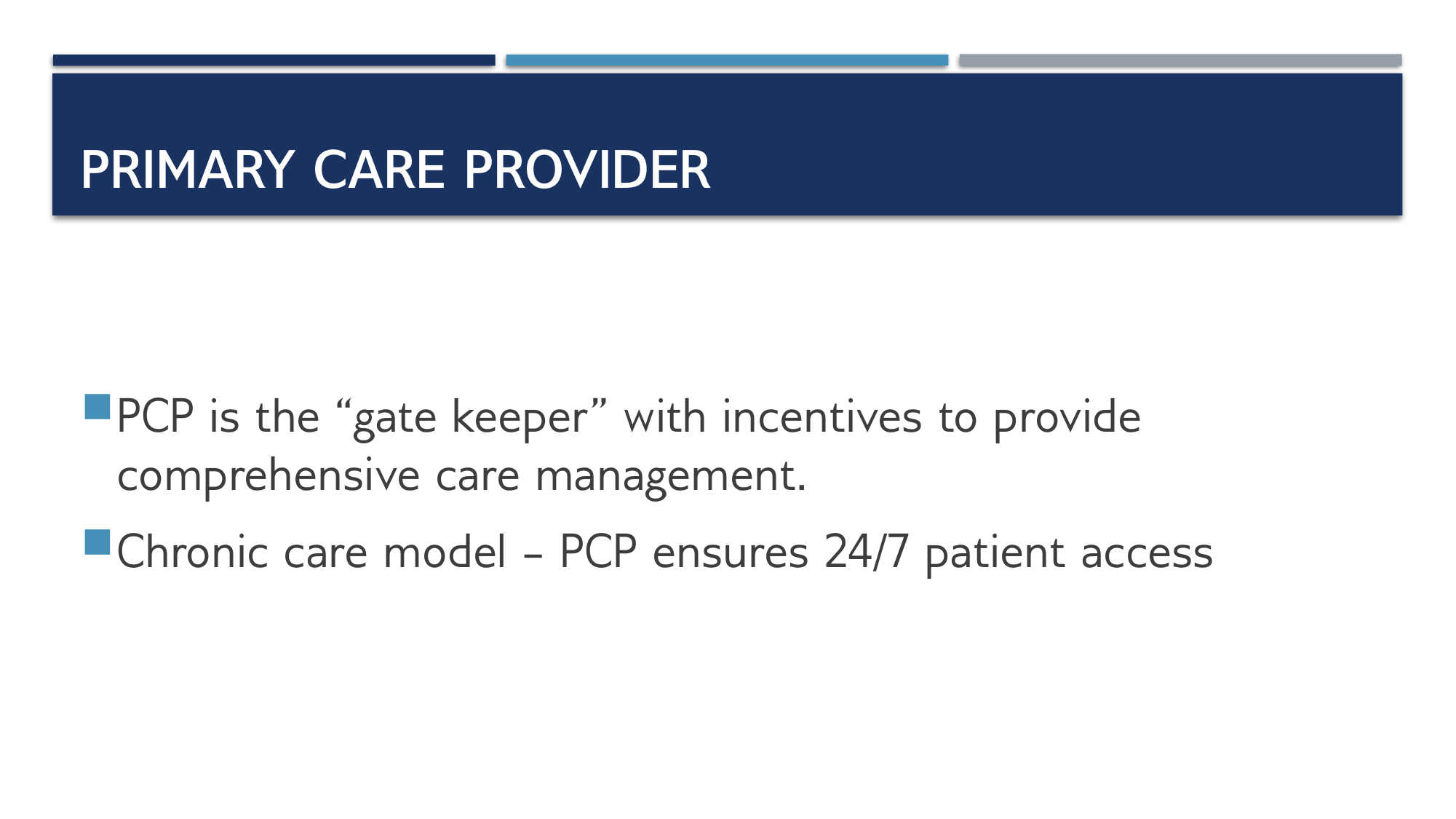

# Primary care provider
PCP is the “gate keeper” with incentives to provide comprehensive care management.
Chronic care model – PCP ensures 24/7 patient access